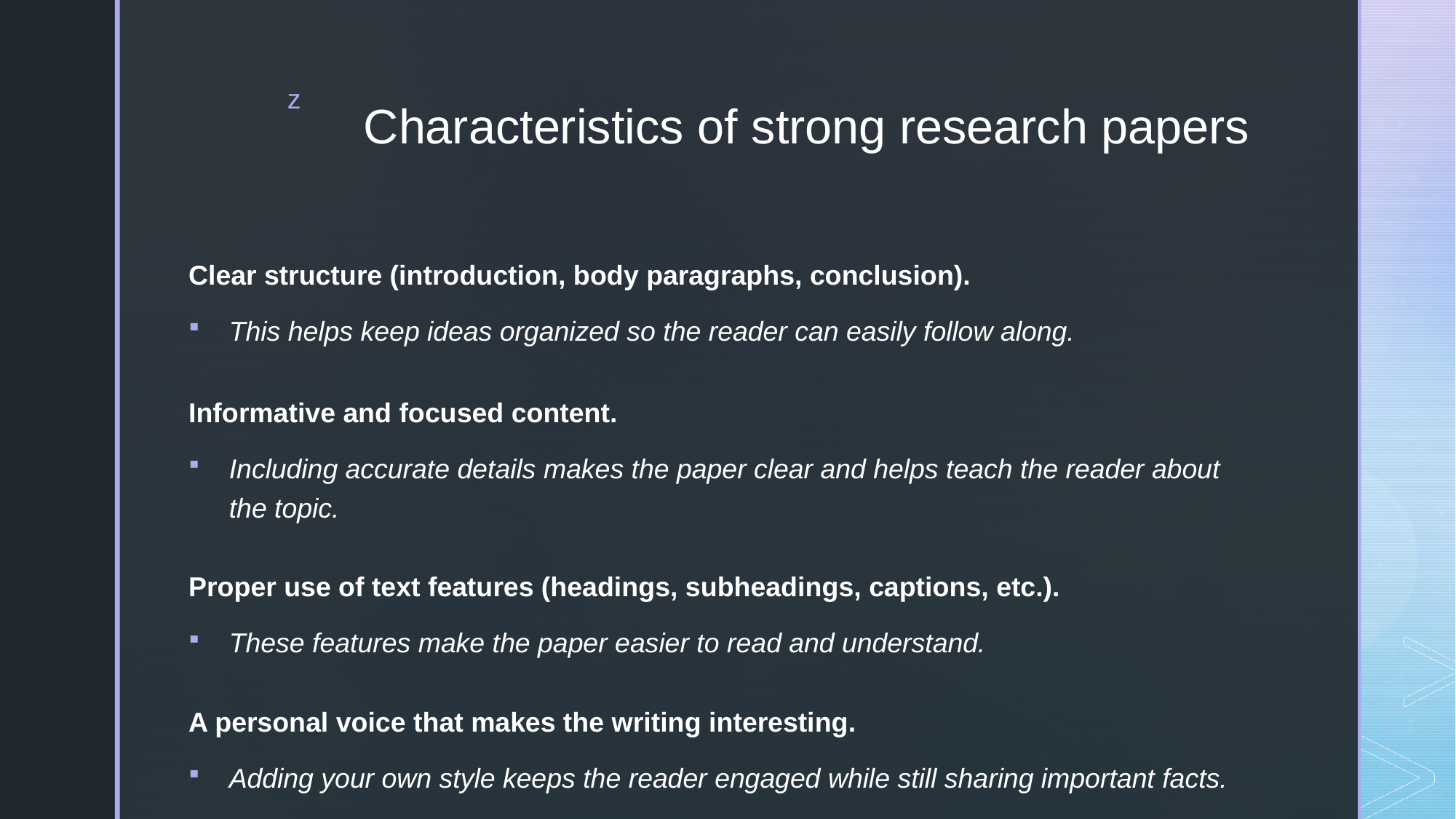

# Characteristics of strong research papers
Clear structure (introduction, body paragraphs, conclusion).
This helps keep ideas organized so the reader can easily follow along.

Informative and focused content.
Including accurate details makes the paper clear and helps teach the reader about the topic.

Proper use of text features (headings, subheadings, captions, etc.).
These features make the paper easier to read and understand.

A personal voice that makes the writing interesting.
Adding your own style keeps the reader engaged while still sharing important facts.